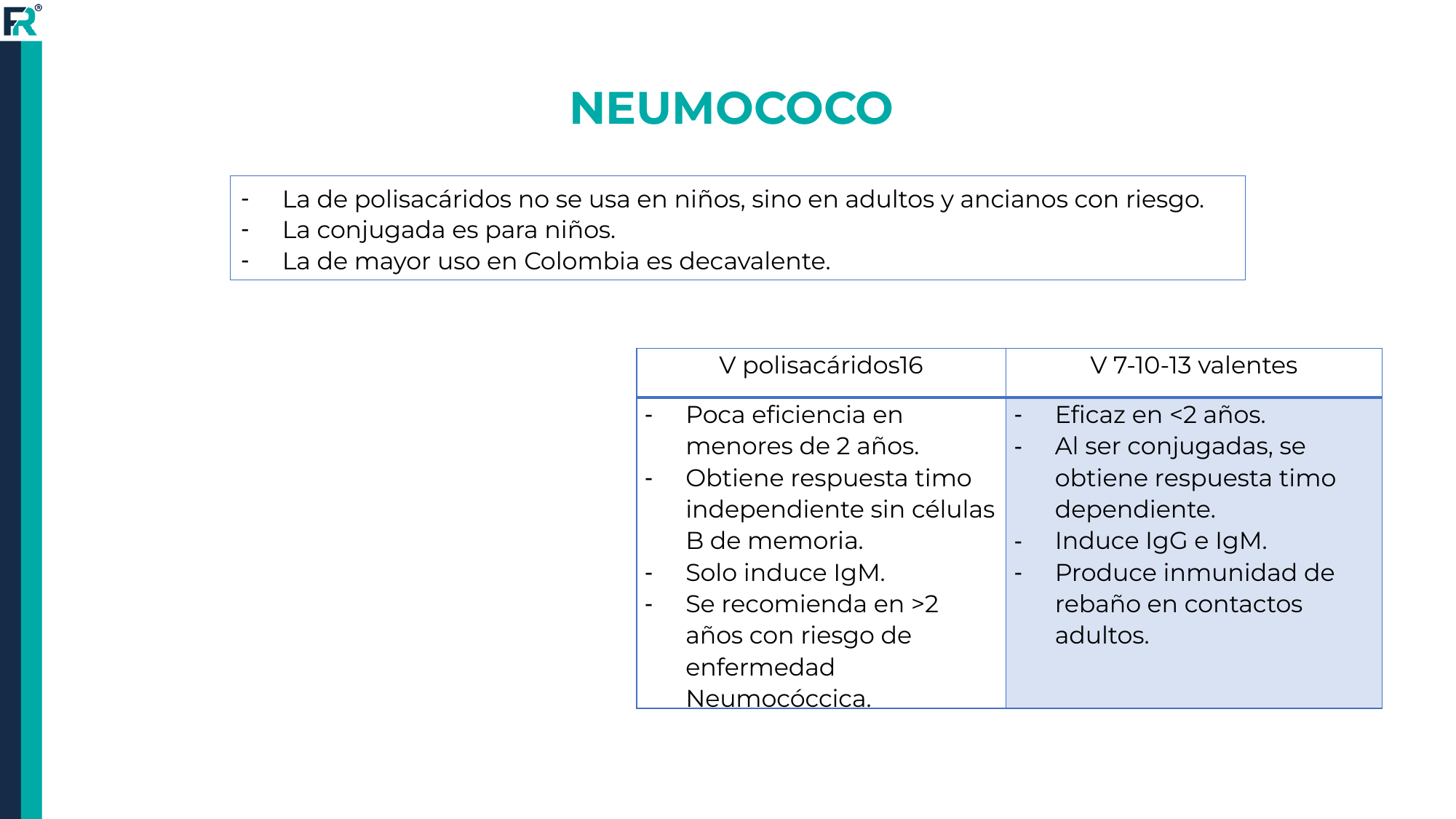

NEUMOCOCO
La de polisacáridos no se usa en niños, sino en adultos y ancianos con riesgo.
La conjugada es para niños.
La de mayor uso en Colombia es decavalente.
| V polisacáridos16 | V 7-10-13 valentes |
| --- | --- |
| Poca eficiencia en menores de 2 años. Obtiene respuesta timo independiente sin células B de memoria. Solo induce IgM. Se recomienda en >2 años con riesgo de enfermedad Neumocóccica. | Eficaz en <2 años. Al ser conjugadas, se obtiene respuesta timo dependiente. Induce IgG e IgM. Produce inmunidad de rebaño en contactos adultos. |